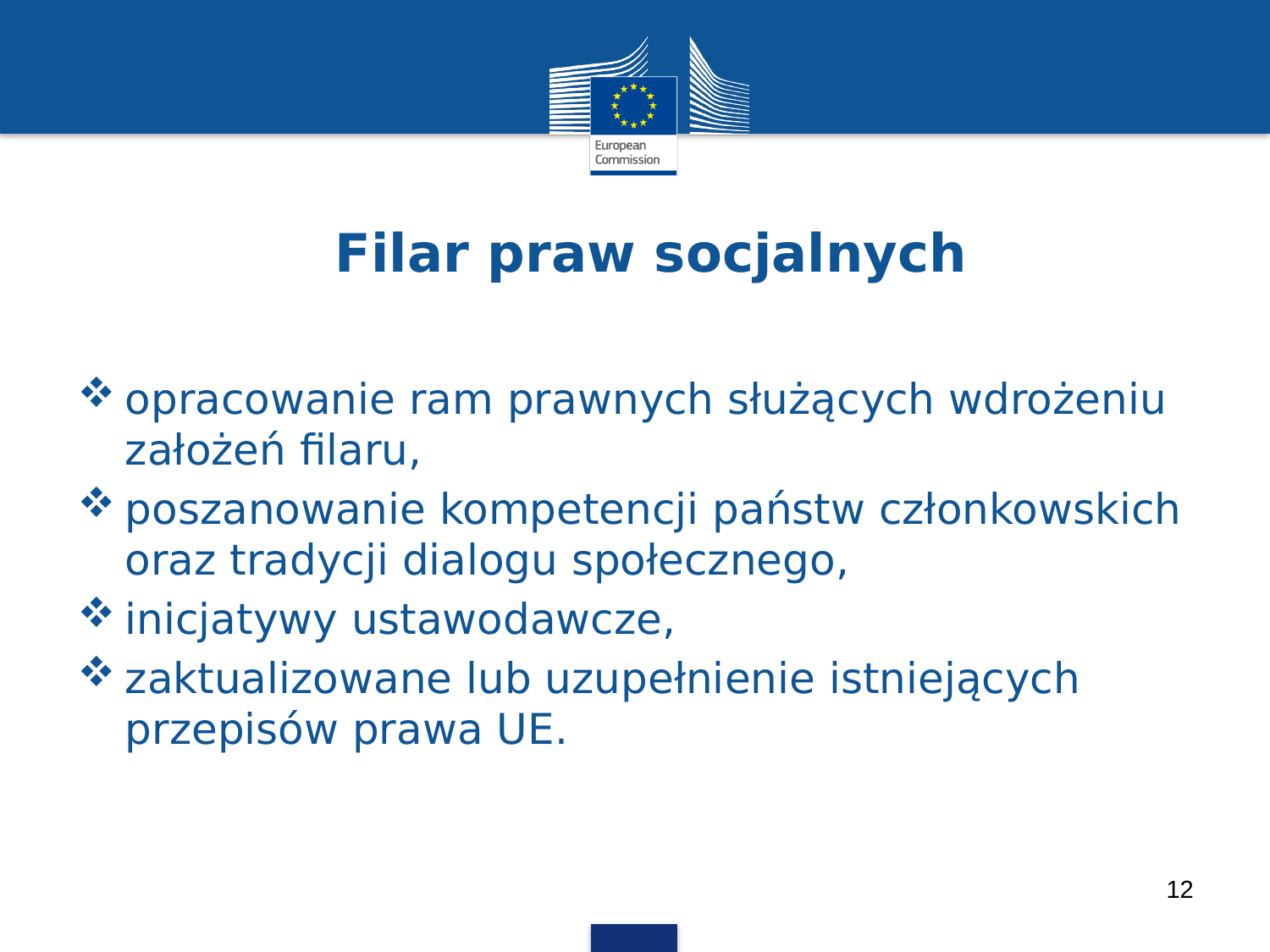

# Filar praw socjalnych

opracowanie ram prawnych służących wdrożeniu założeń filaru,
poszanowanie kompetencji państw członkowskich oraz tradycji dialogu społecznego,
inicjatywy ustawodawcze,
zaktualizowane lub uzupełnienie istniejących przepisów prawa UE.
12